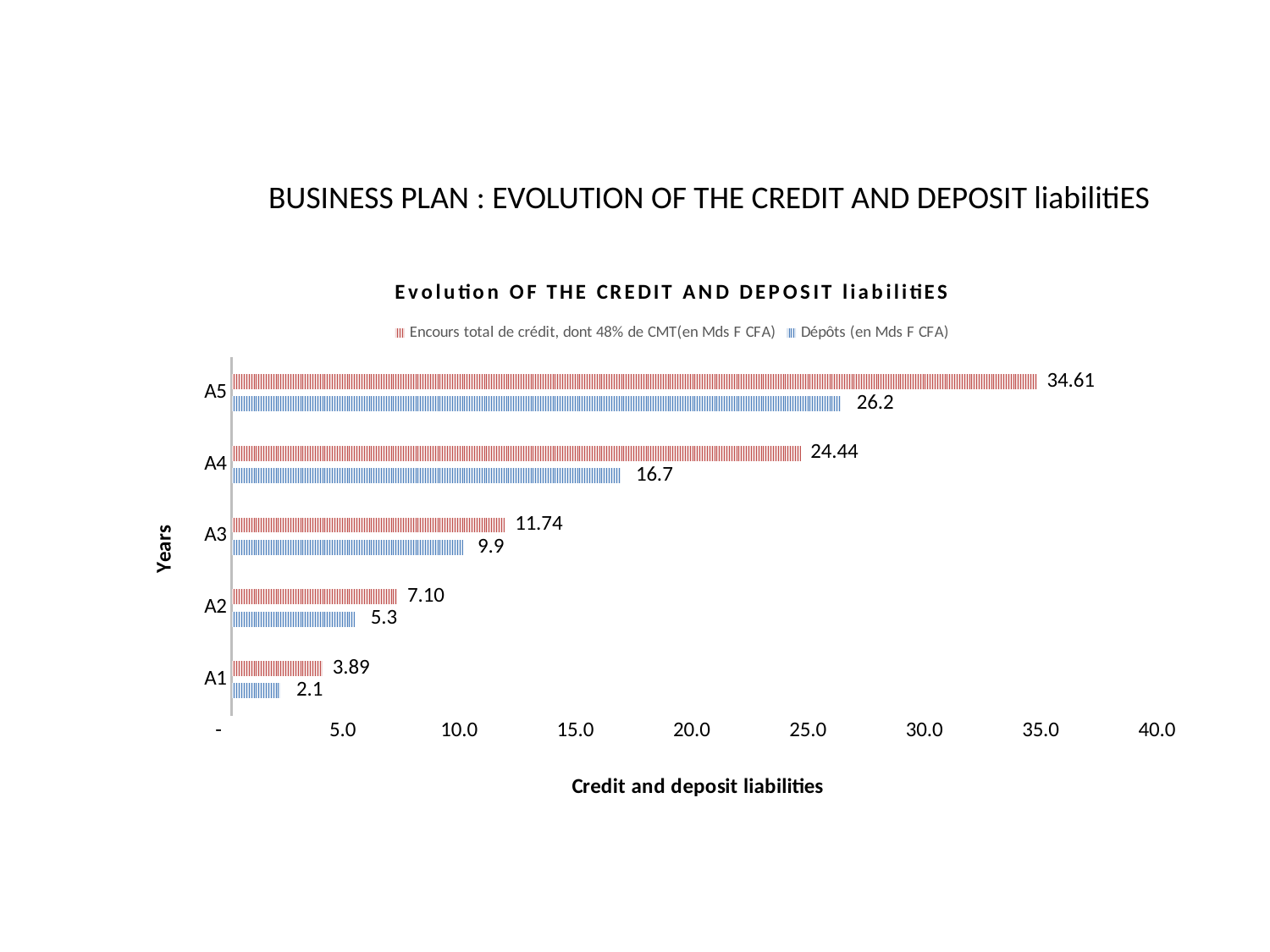

# BUSINESS PLAN : EVOLUTION OF THE CREDIT AND DEPOSIT liabilitiES

### Chart: Evolution OF THE CREDIT AND DEPOSIT liabilitiES

| Category | Dépôts (en Mds F CFA) | Encours total de crédit, dont 48% de CMT(en Mds F CFA) |
|---|---|---|
| A1 | 2.1 | 3.89 |
| A2 | 5.3 | 7.1 |
| A3 | 9.9 | 11.737 |
| A4 | 16.7 | 24.44 |
| A5 | 26.2 | 34.61 |